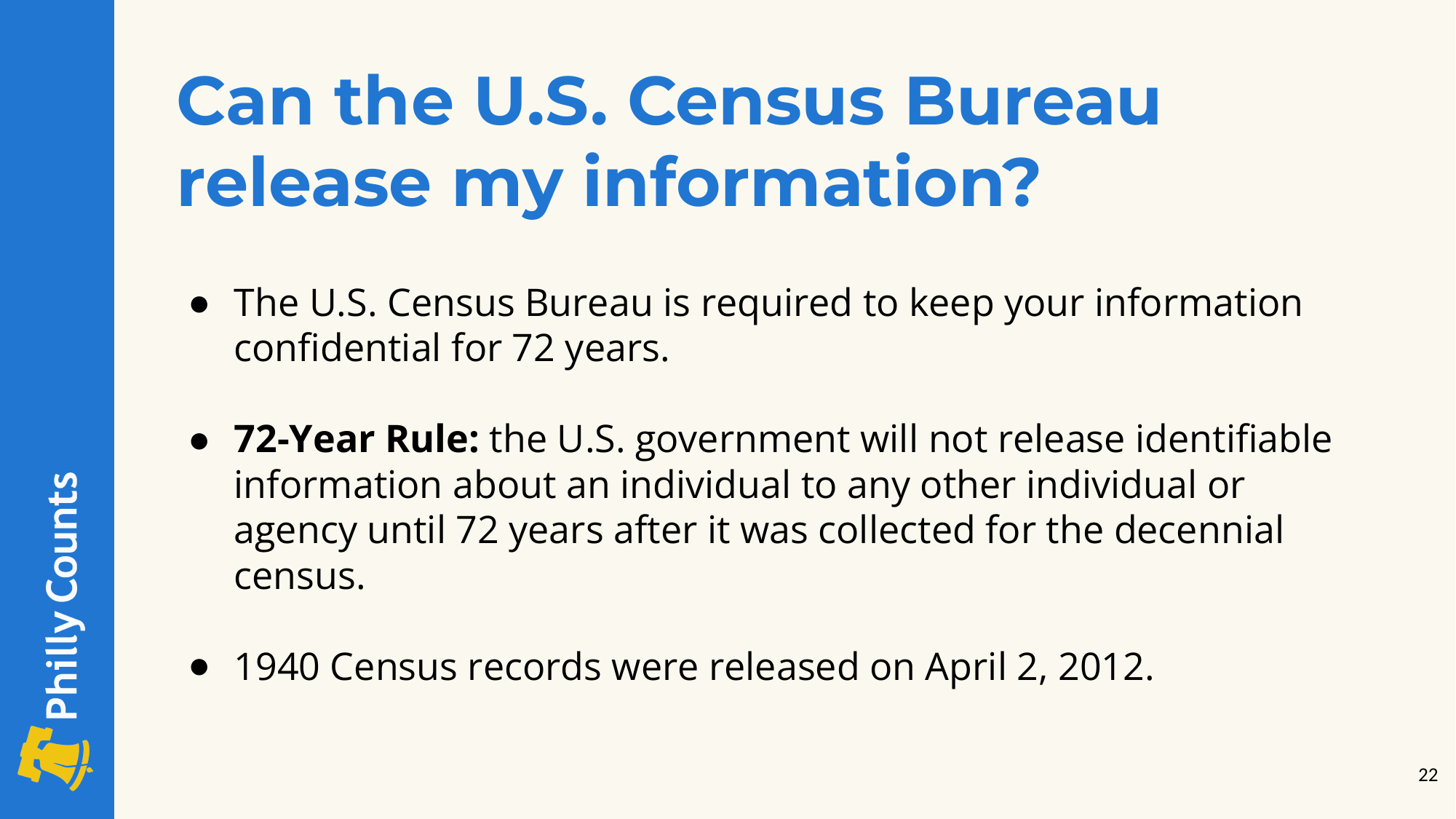

Can the U.S. Census Bureau
release my information?
The U.S. Census Bureau is required to keep your information confidential for 72 years.

72-Year Rule: the U.S. government will not release identifiable information about an individual to any other individual or agency until 72 years after it was collected for the decennial census.

1940 Census records were released on April 2, 2012.

22